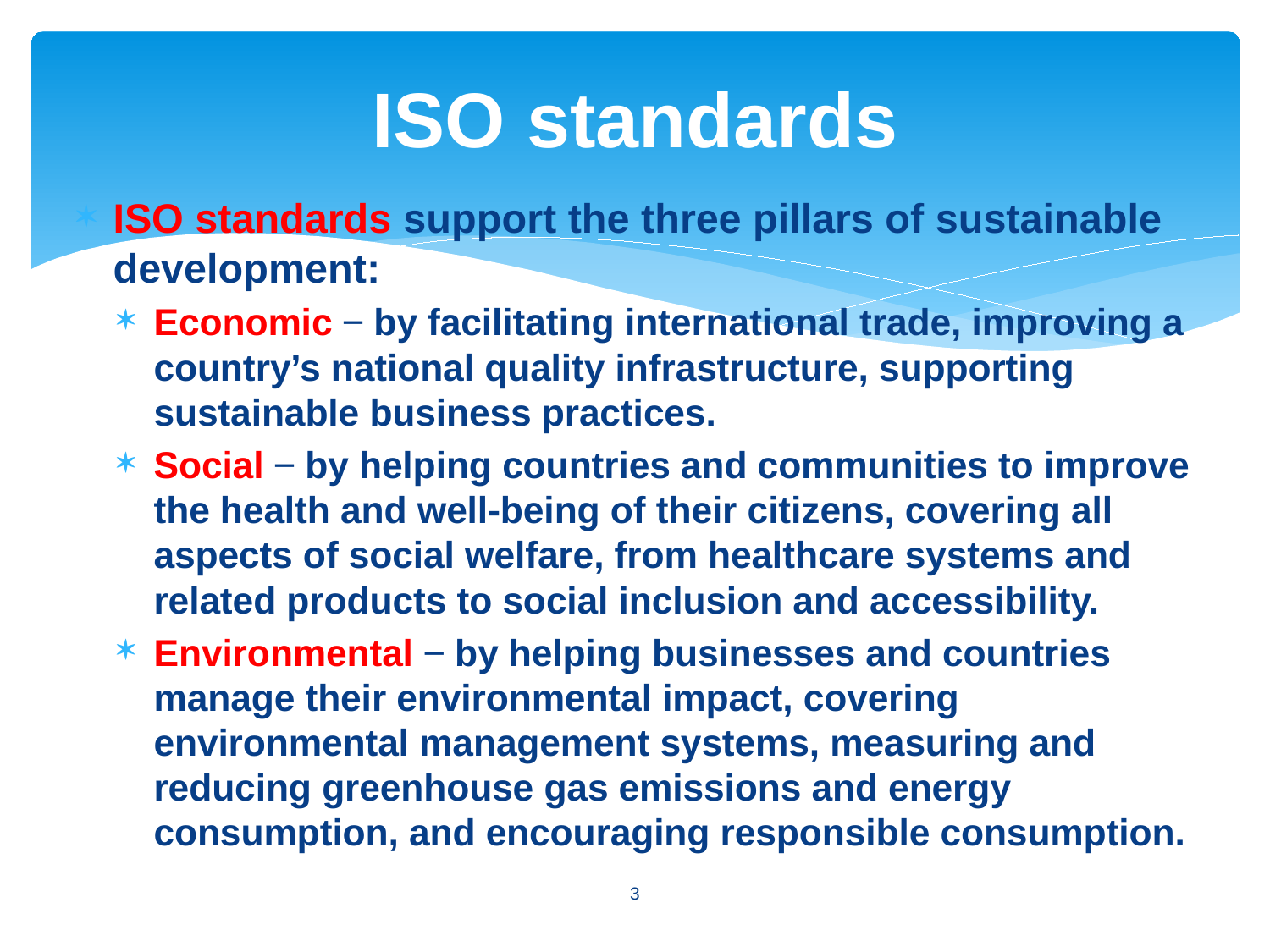

# ISO standards
ISO standards support the three pillars of sustainable development:
Economic  ̶  by facilitating international trade, improving a country’s national quality infrastructure, supporting sustainable business practices.
Social  ̶  by helping countries and communities to improve the health and well-being of their citizens, covering all aspects of social welfare, from healthcare systems and related products to social inclusion and accessibility.
Environmental  ̶  by helping businesses and countries manage their environmental impact, covering environmental management systems, measuring and reducing greenhouse gas emissions and energy consumption, and encouraging responsible consumption.
3